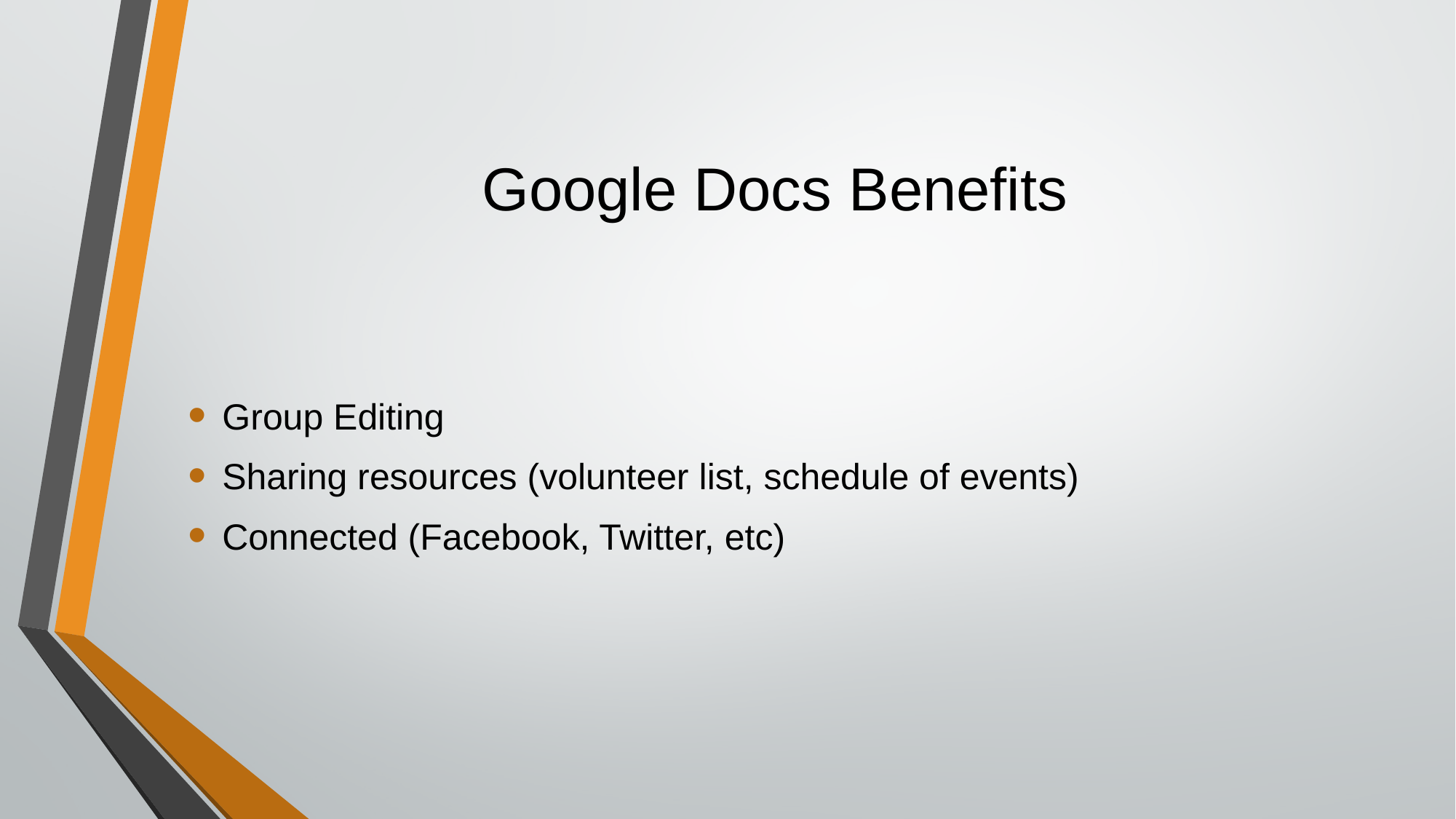

# Google Docs Benefits
Group Editing
Sharing resources (volunteer list, schedule of events)
Connected (Facebook, Twitter, etc)